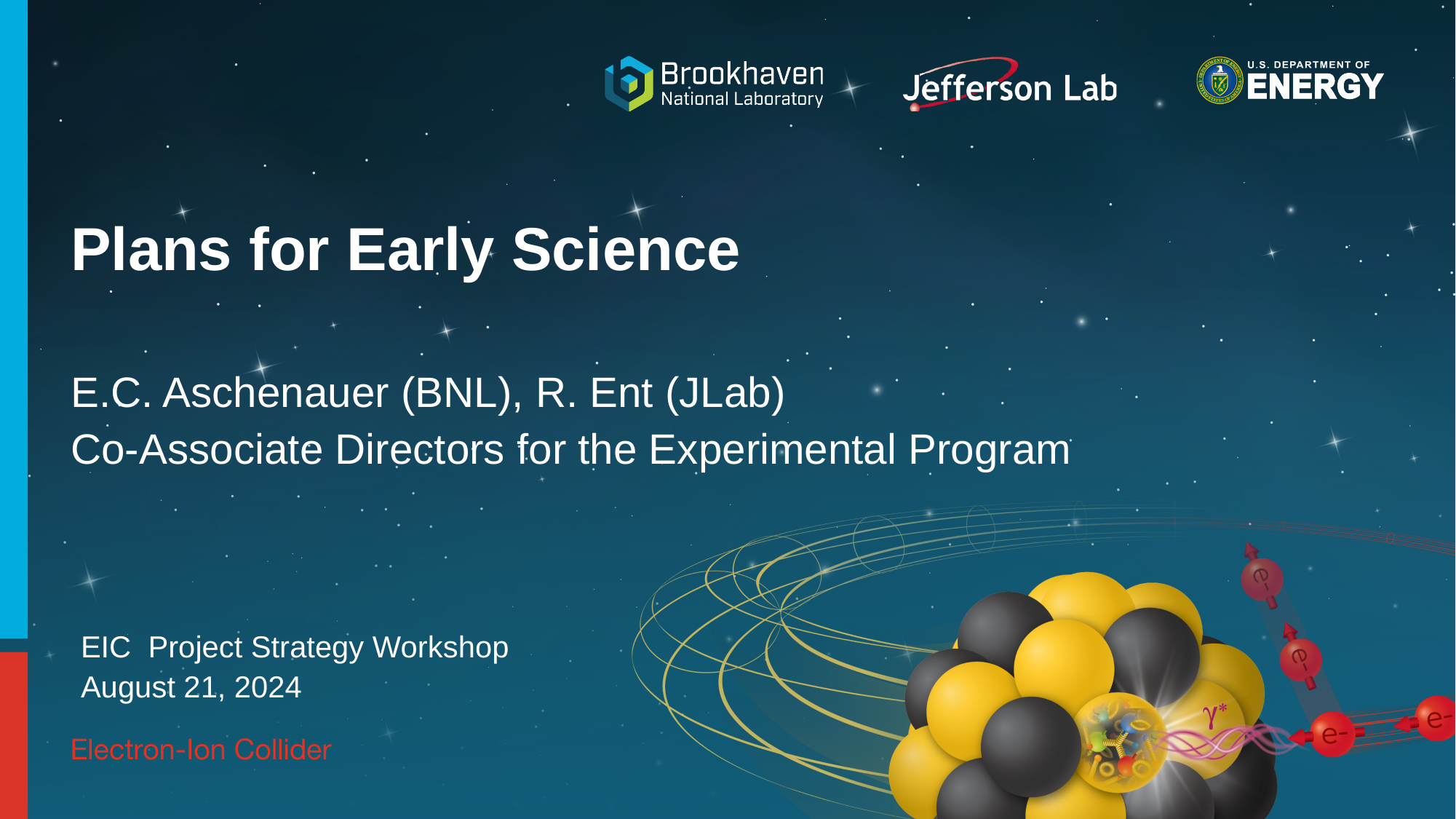

# Plans for Early Science
E.C. Aschenauer (BNL), R. Ent (JLab)
Co-Associate Directors for the Experimental Program
EIC  Project Strategy Workshop
August 21, 2024